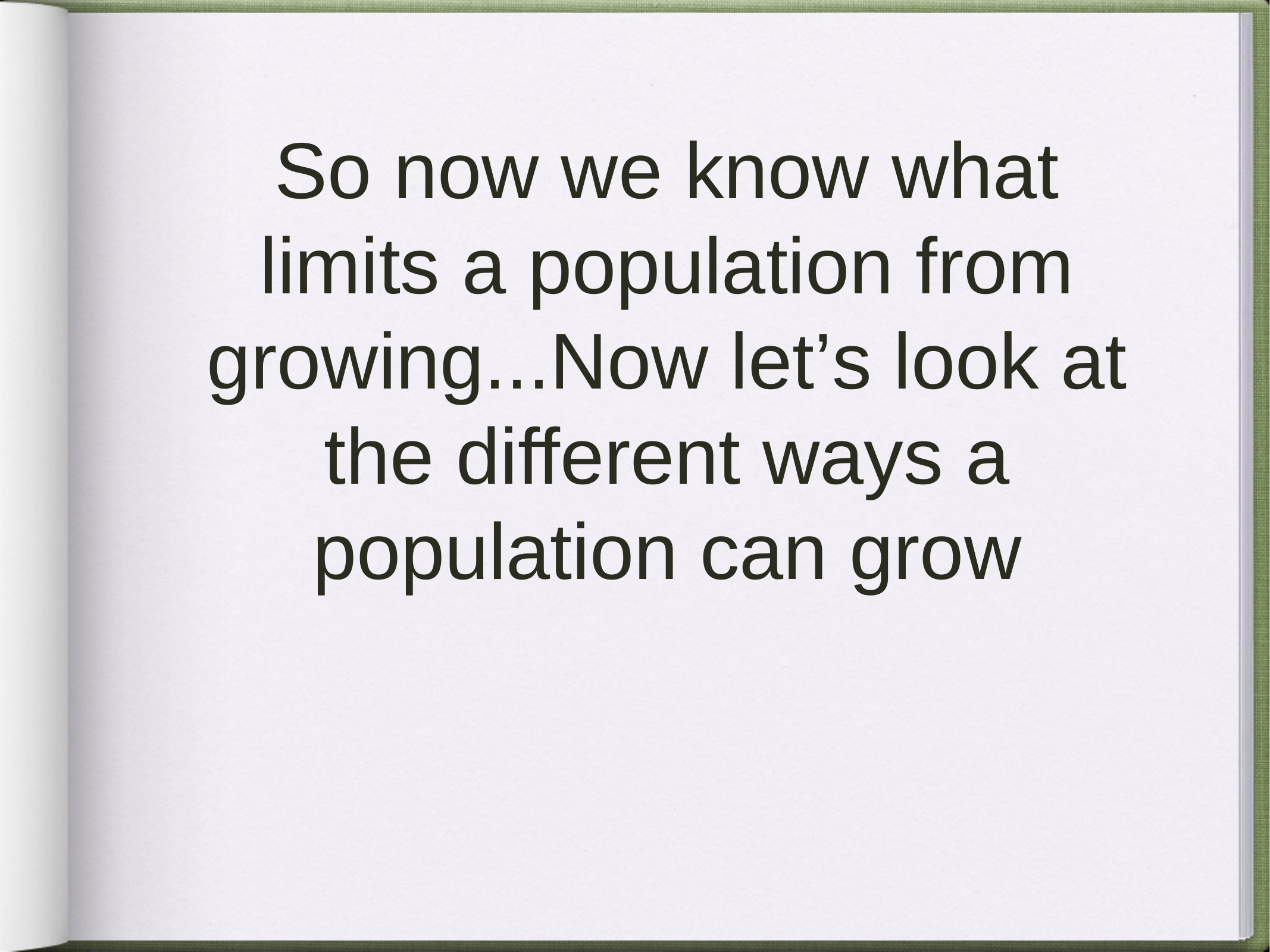

# So now we know what limits a population from growing...Now let’s look at the different ways a population can grow